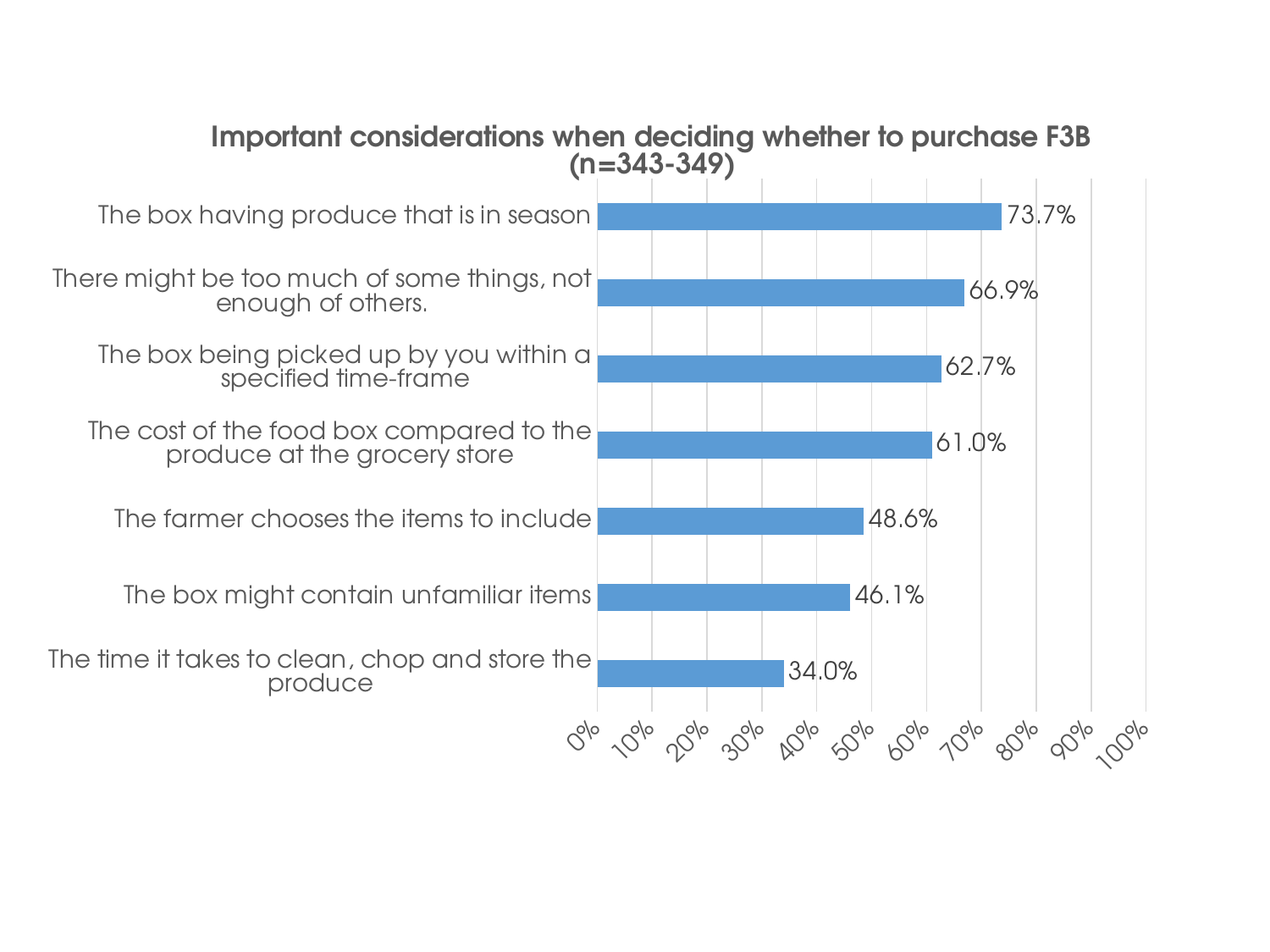

### Chart: Important considerations when deciding whether to purchase F3B (n=343-349)

| Category | Important, Somewhat & Very |
|---|---|
| The time it takes to clean, chop and store the produce | 0.34 |
| The box might contain unfamiliar items | 0.46099999999999997 |
| The farmer chooses the items to include | 0.486 |
| The cost of the food box compared to the produce at the grocery store | 0.6100000000000001 |
| The box being picked up by you within a specified time-frame | 0.627 |
| There might be too much of some things, not enough of others. | 0.669 |
| The box having produce that is in season | 0.737 |